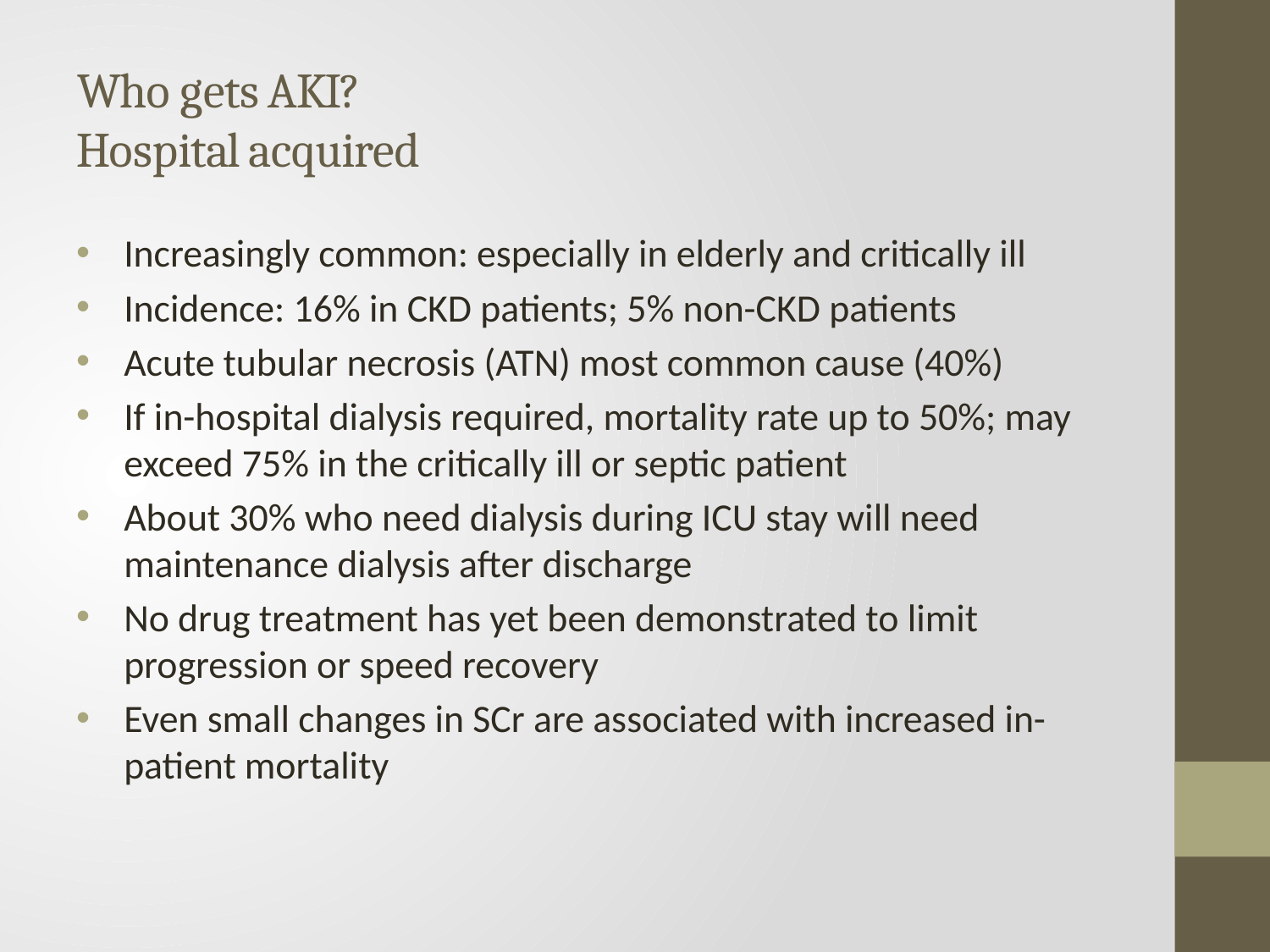

# Who gets AKI? Hospital acquired
Increasingly common: especially in elderly and critically ill
Incidence: 16% in CKD patients; 5% non-CKD patients
Acute tubular necrosis (ATN) most common cause (40%)
If in-hospital dialysis required, mortality rate up to 50%; may exceed 75% in the critically ill or septic patient
About 30% who need dialysis during ICU stay will need maintenance dialysis after discharge
No drug treatment has yet been demonstrated to limit progression or speed recovery
Even small changes in SCr are associated with increased in-patient mortality